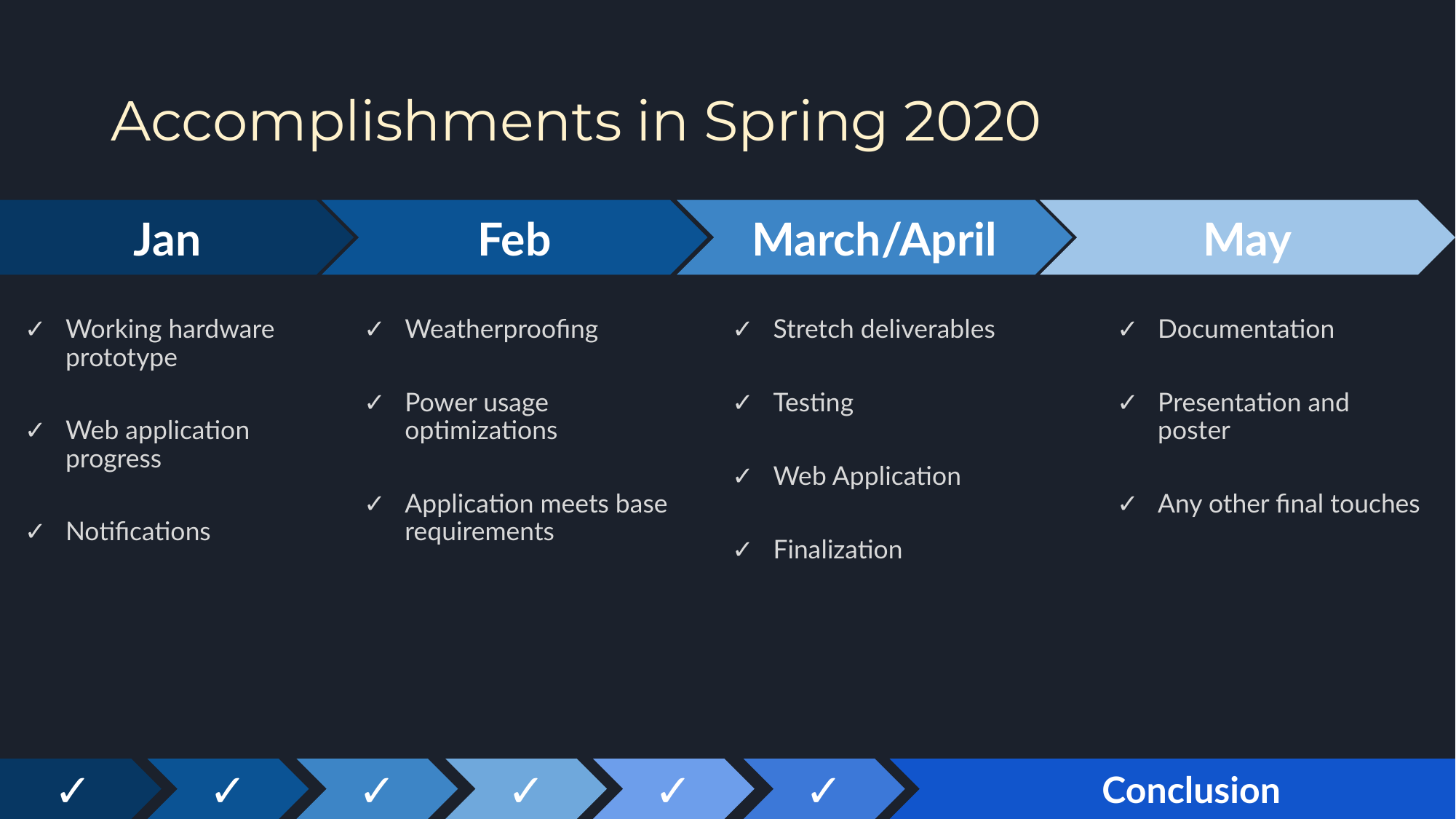

# Accomplishments in Spring 2020
Jan
Feb
March/April
May
Working hardware prototype
Web application progress
Notifications
Weatherproofing
Power usage optimizations
Application meets base requirements
Stretch deliverables
Testing
Web Application
Finalization
Documentation
Presentation and poster
Any other final touches
✓
✓
Conclusion
✓
✓
✓
✓